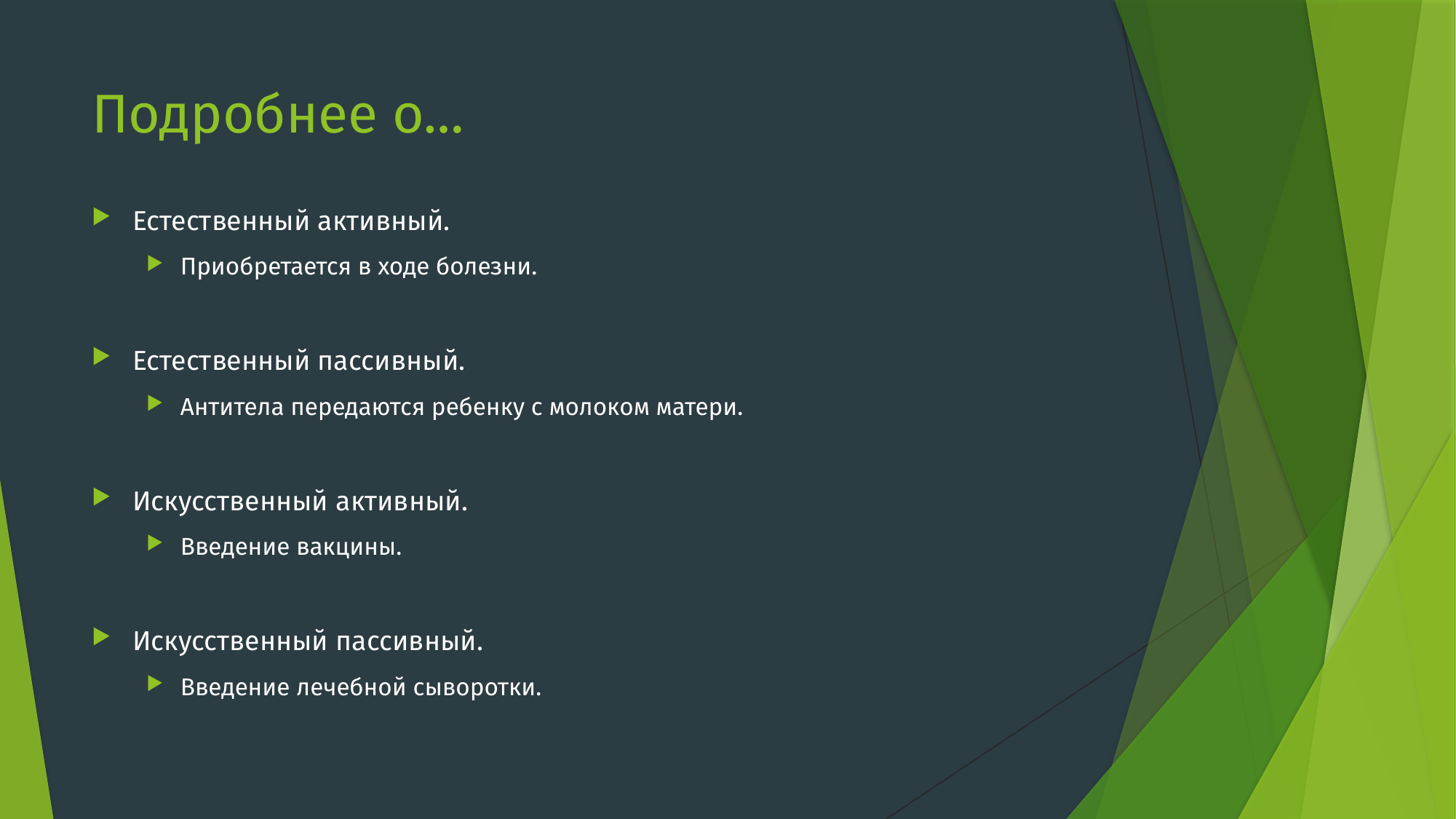

# Подробнее о…
Естественный активный.
Приобретается в ходе болезни.

Естественный пассивный.
Антитела передаются ребенку с молоком матери.

Искусственный активный.
Введение вакцины.

Искусственный пассивный.
Введение лечебной сыворотки.